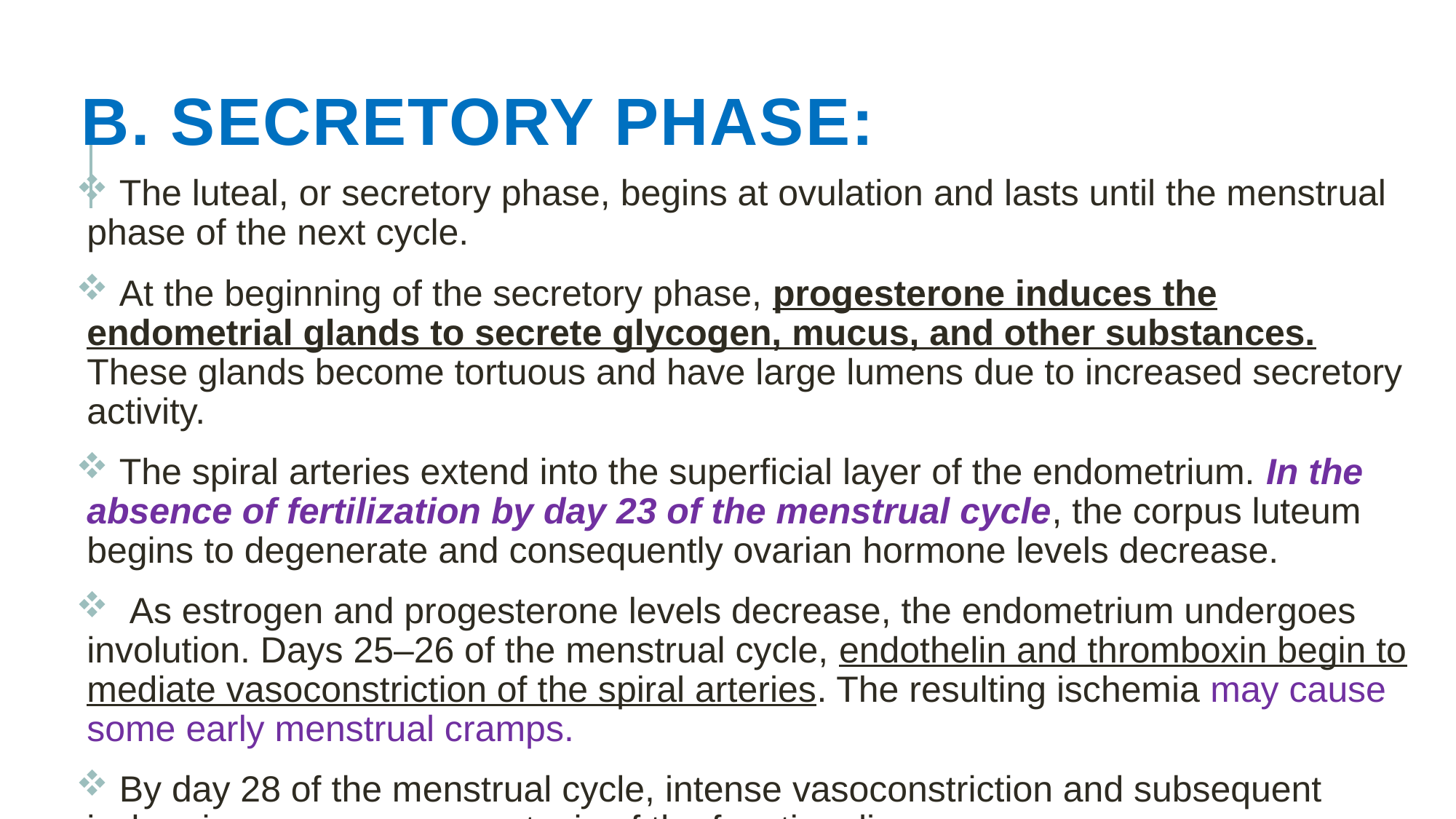

# b. Secretory phase:
 The luteal, or secretory phase, begins at ovulation and lasts until the menstrual phase of the next cycle.
 At the beginning of the secretory phase, progesterone induces the endometrial glands to secrete glycogen, mucus, and other substances. These glands become tortuous and have large lumens due to increased secretory activity.
 The spiral arteries extend into the superficial layer of the endometrium. In the absence of fertilization by day 23 of the menstrual cycle, the corpus luteum begins to degenerate and consequently ovarian hormone levels decrease.
  As estrogen and progesterone levels decrease, the endometrium undergoes involution. Days 25–26 of the menstrual cycle, endothelin and thromboxin begin to mediate vasoconstriction of the spiral arteries. The resulting ischemia may cause some early menstrual cramps.
 By day 28 of the menstrual cycle, intense vasoconstriction and subsequent ischemia cause mass apoptosis of the functionalis.